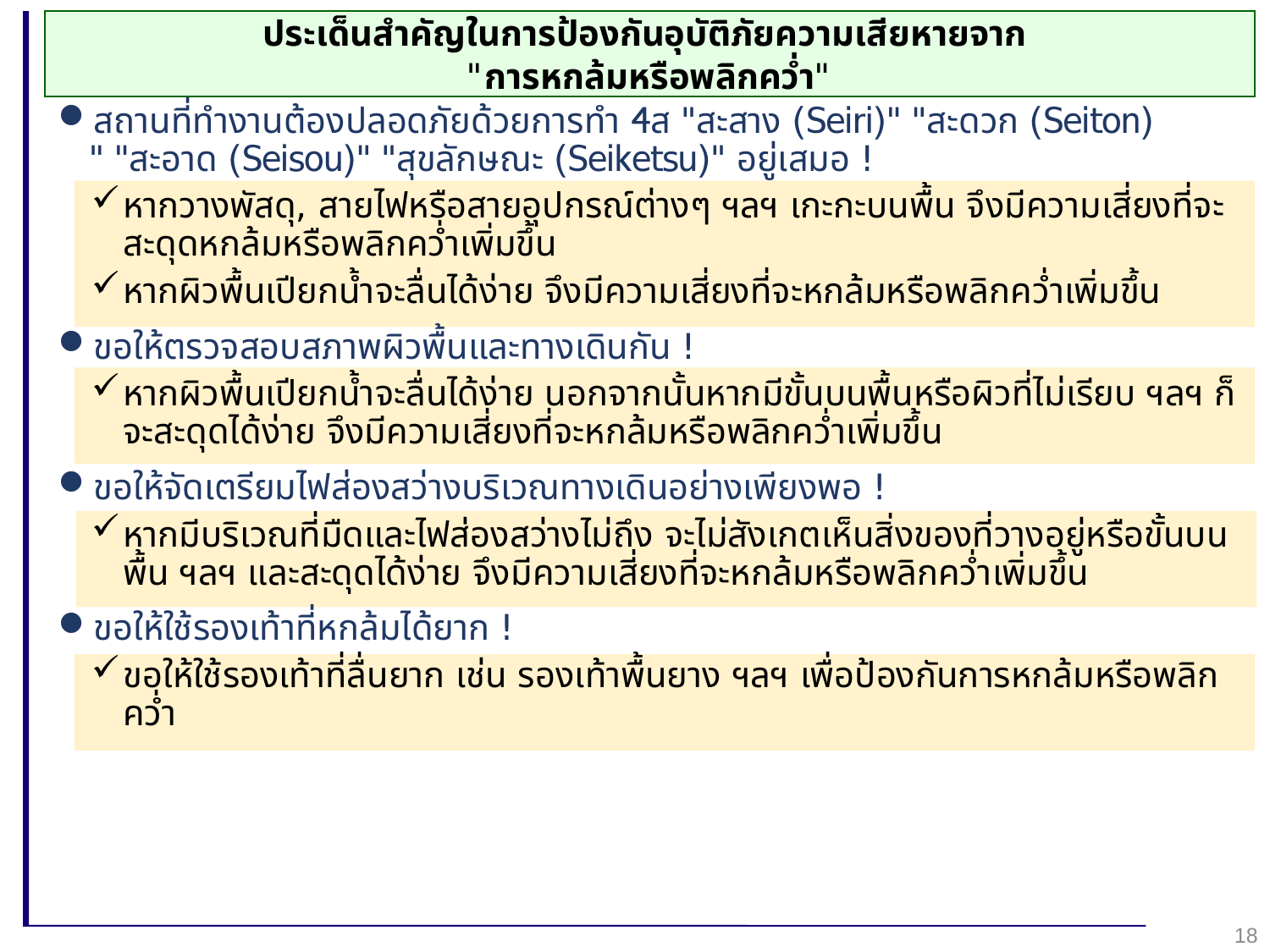

ประเด็นสำคัญในการป้องกันอุบัติภัยความเสียหายจาก
"การหกล้มหรือพลิกคว่ำ"
สถานที่ทำงานต้องปลอดภัยด้วยการทำ 4ส "สะสาง (Seiri)" "สะดวก (Seiton)" "สะอาด (Seisou)" "สุขลักษณะ (Seiketsu)" อยู่เสมอ !
หากวางพัสดุ, สายไฟหรือสายอุปกรณ์ต่างๆ ฯลฯ เกะกะบนพื้น จึงมีความเสี่ยงที่จะสะดุดหกล้มหรือพลิกคว่ำเพิ่มขึ้น
หากผิวพื้นเปียกน้ำจะลื่นได้ง่าย จึงมีความเสี่ยงที่จะหกล้มหรือพลิกคว่ำเพิ่มขึ้น
ขอให้ตรวจสอบสภาพผิวพื้นและทางเดินกัน !
หากผิวพื้นเปียกน้ำจะลื่นได้ง่าย นอกจากนั้นหากมีขั้นบนพื้นหรือผิวที่ไม่เรียบ ฯลฯ ก็จะสะดุดได้ง่าย จึงมีความเสี่ยงที่จะหกล้มหรือพลิกคว่ำเพิ่มขึ้น
ขอให้จัดเตรียมไฟส่องสว่างบริเวณทางเดินอย่างเพียงพอ !
หากมีบริเวณที่มืดและไฟส่องสว่างไม่ถึง จะไม่สังเกตเห็นสิ่งของที่วางอยู่หรือขั้นบนพื้น ฯลฯ และสะดุดได้ง่าย จึงมีความเสี่ยงที่จะหกล้มหรือพลิกคว่ำเพิ่มขึ้น
ขอให้ใช้รองเท้าที่หกล้มได้ยาก !
ขอให้ใช้รองเท้าที่ลื่นยาก เช่น รองเท้าพื้นยาง ฯลฯ เพื่อป้องกันการหกล้มหรือพลิกคว่ำ

18